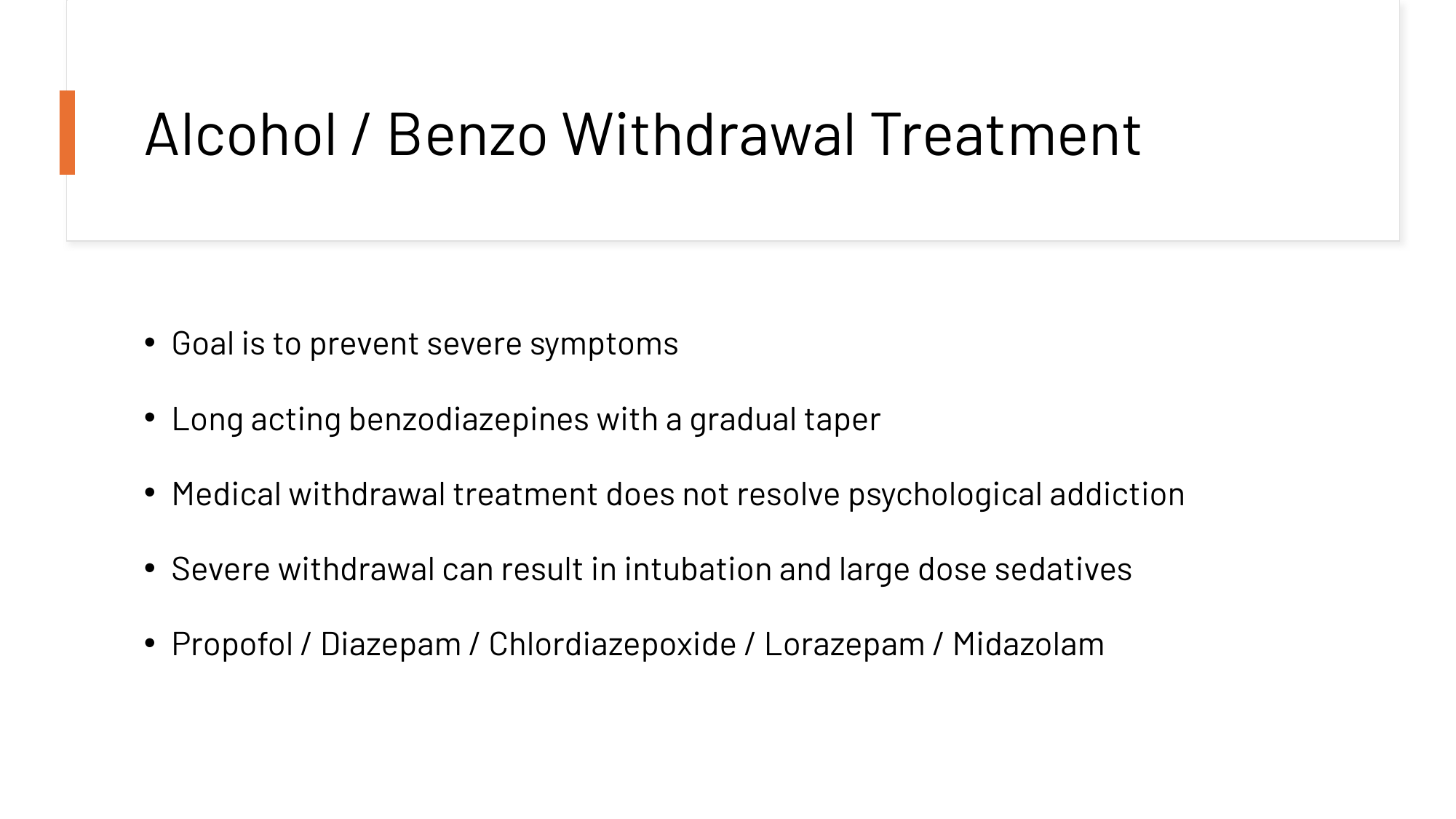

# Alcohol / Benzo Withdrawal Treatment

Goal is to prevent severe symptoms
Long acting benzodiazepines with a gradual taper
Medical withdrawal treatment does not resolve psychological addiction
Severe withdrawal can result in intubation and large dose sedatives
Propofol / Diazepam / Chlordiazepoxide / Lorazepam / Midazolam